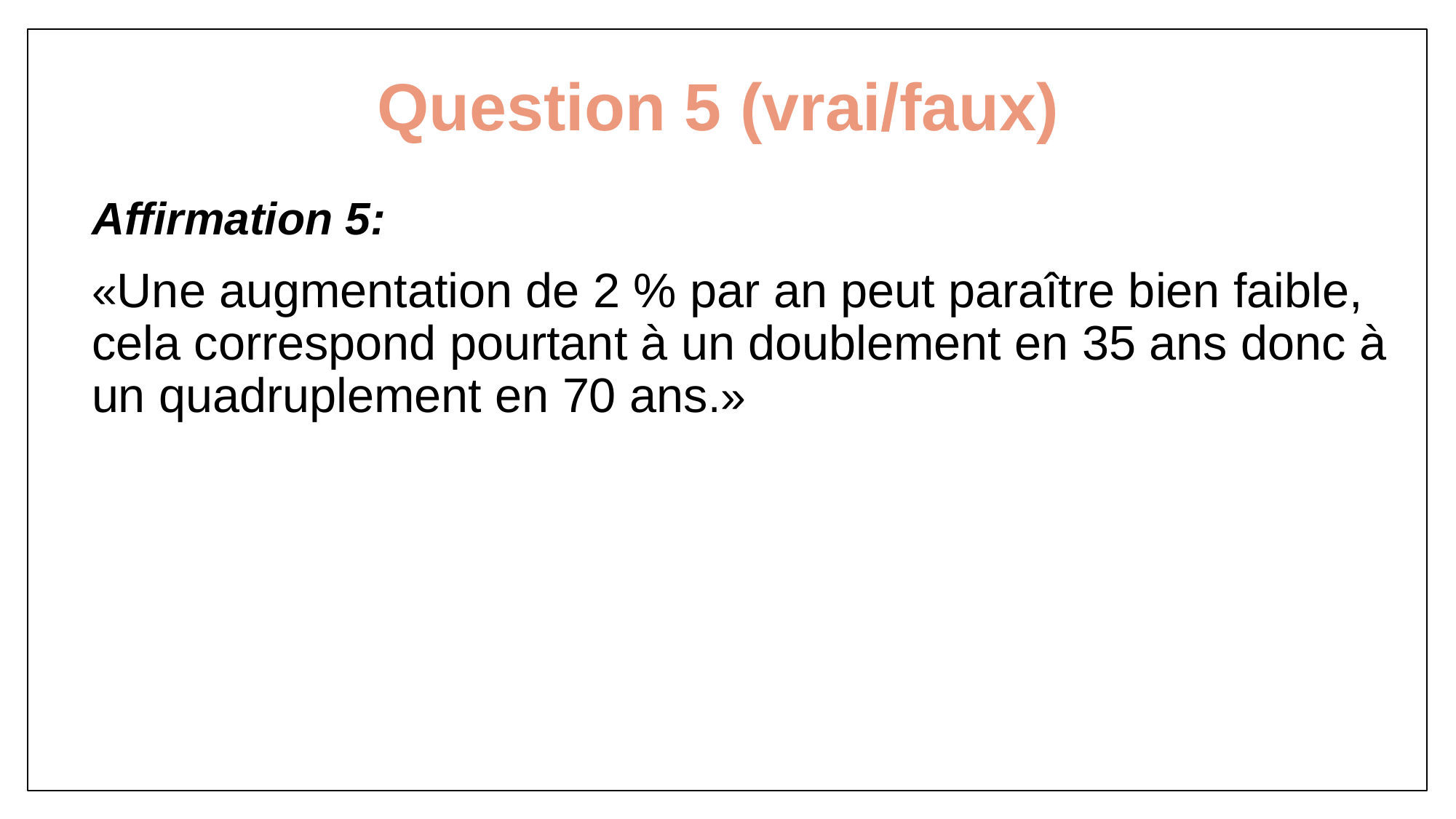

# Question 5 (vrai/faux)
Affirmation 5:
«Une augmentation de 2 % par an peut paraître bien faible, cela correspond pourtant à un doublement en 35 ans donc à un quadruplement en 70 ans.»